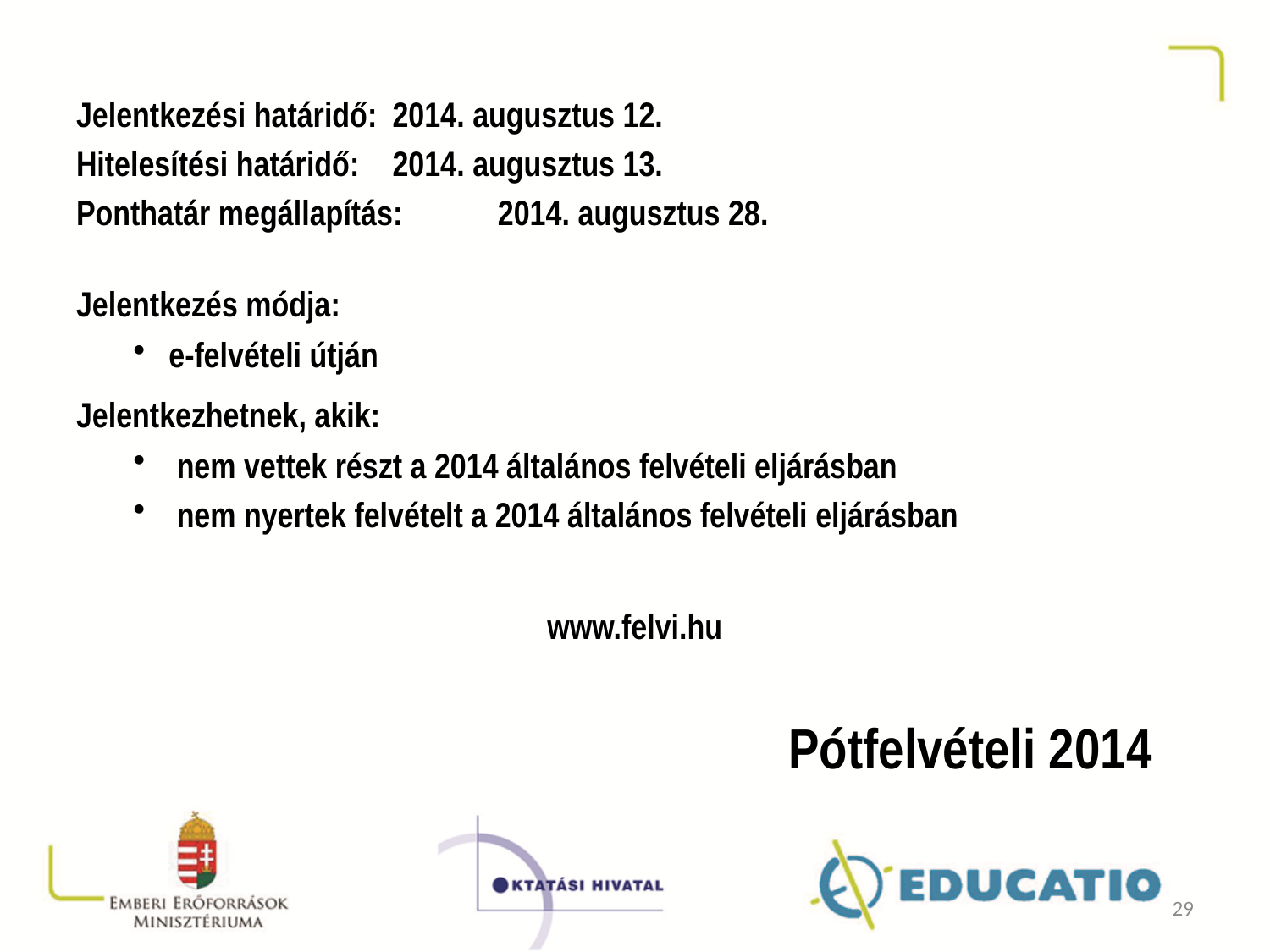

#
Jelentkezési határidő:	2014. augusztus 12.
Hitelesítési határidő: 	2014. augusztus 13.
Ponthatár megállapítás: 	2014. augusztus 28.

Jelentkezés módja:
e-felvételi útján
Jelentkezhetnek, akik:
 nem vettek részt a 2014 általános felvételi eljárásban
 nem nyertek felvételt a 2014 általános felvételi eljárásban

www.felvi.hu

Pótfelvételi 2014
29